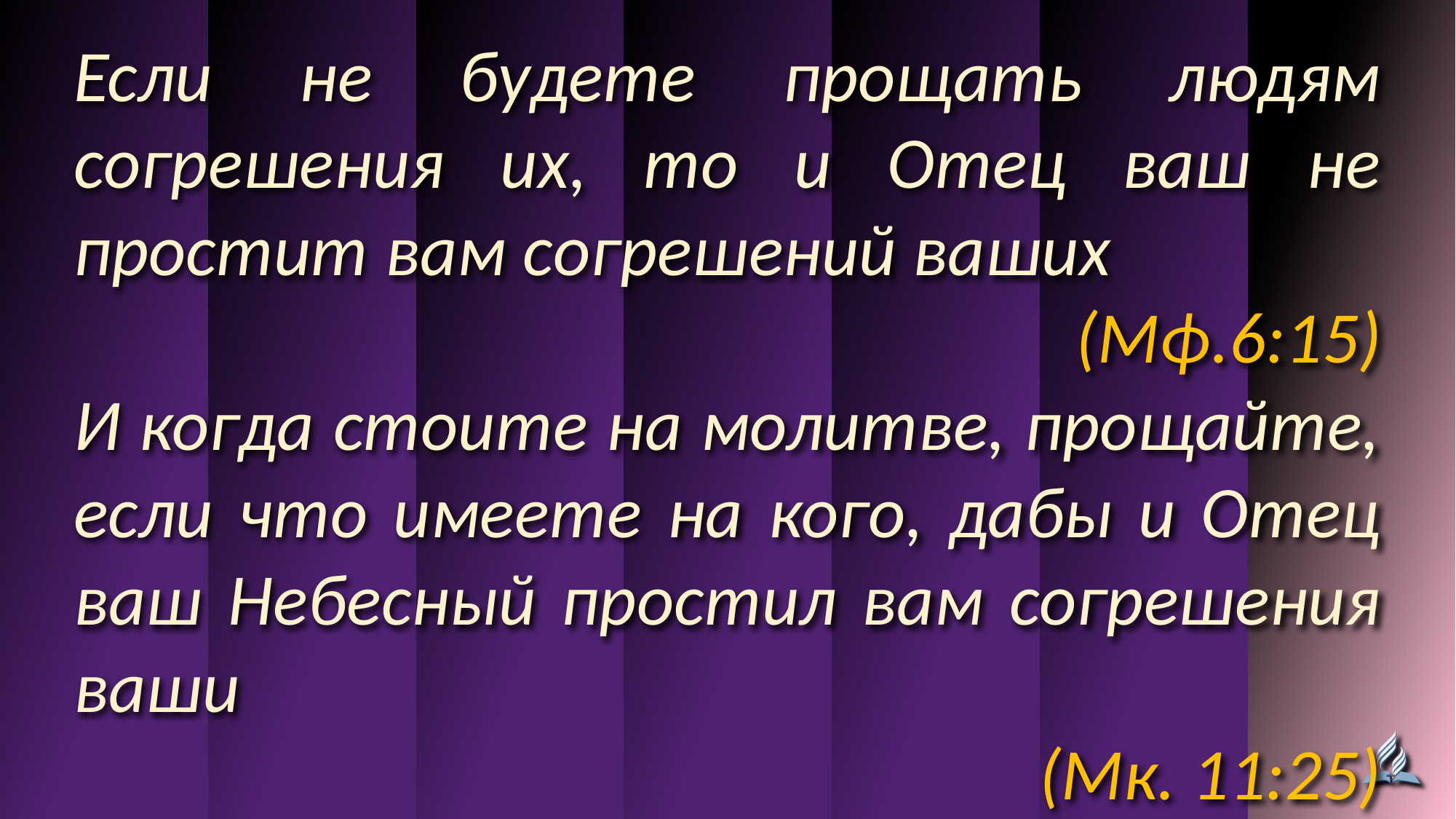

Если не будете прощать людям согрешения их, то и Отец ваш не простит вам согрешений ваших
(Мф.6:15)
И когда стоите на молитве, прощайте, если что имеете на кого, дабы и Отец ваш Небесный простил вам согрешения ваши
(Мк. 11:25)